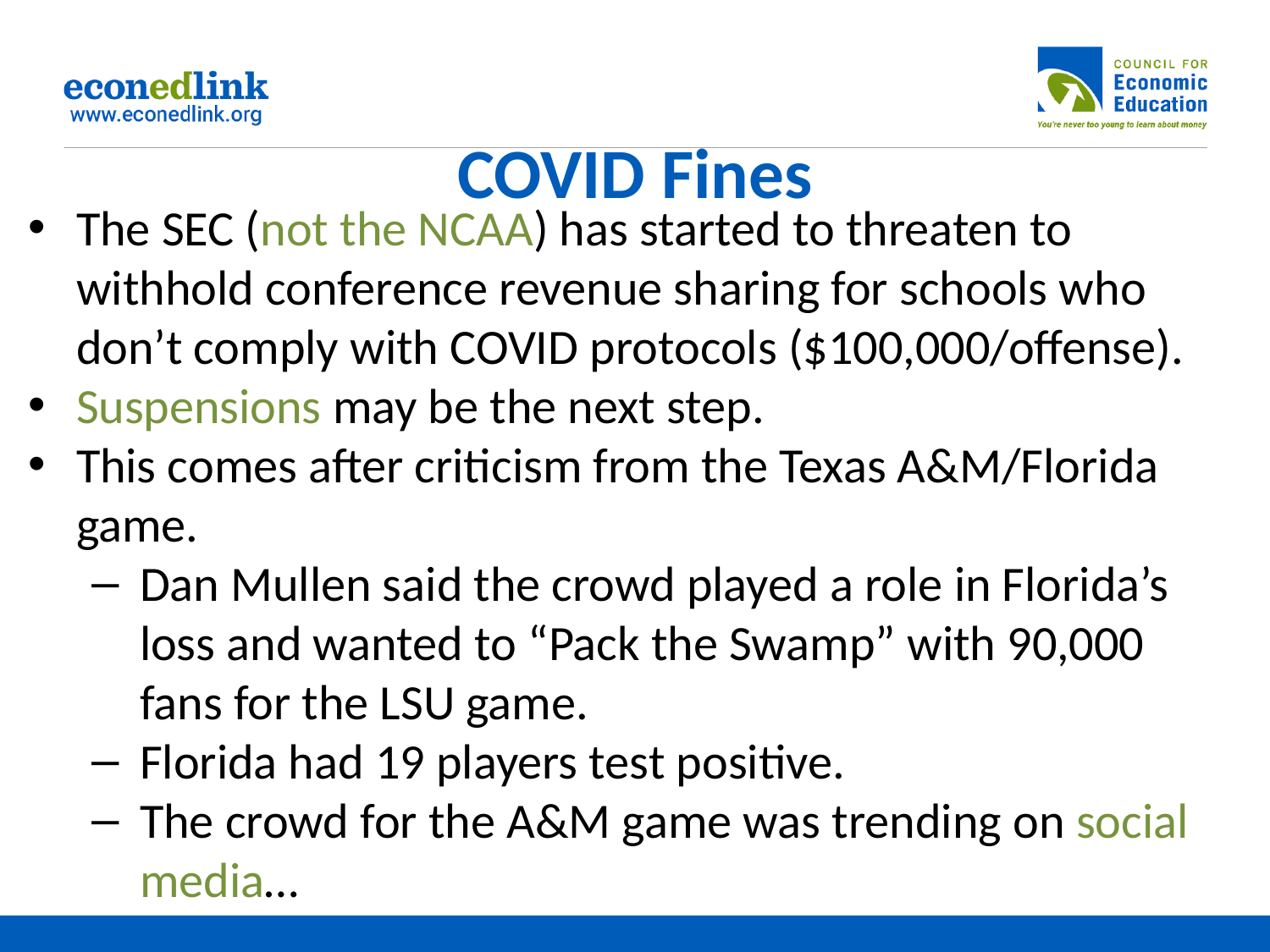

# COVID Fines
The SEC (not the NCAA) has started to threaten to withhold conference revenue sharing for schools who don’t comply with COVID protocols ($100,000/offense).
Suspensions may be the next step.
This comes after criticism from the Texas A&M/Florida game.
Dan Mullen said the crowd played a role in Florida’s loss and wanted to “Pack the Swamp” with 90,000 fans for the LSU game.
Florida had 19 players test positive.
The crowd for the A&M game was trending on social media…